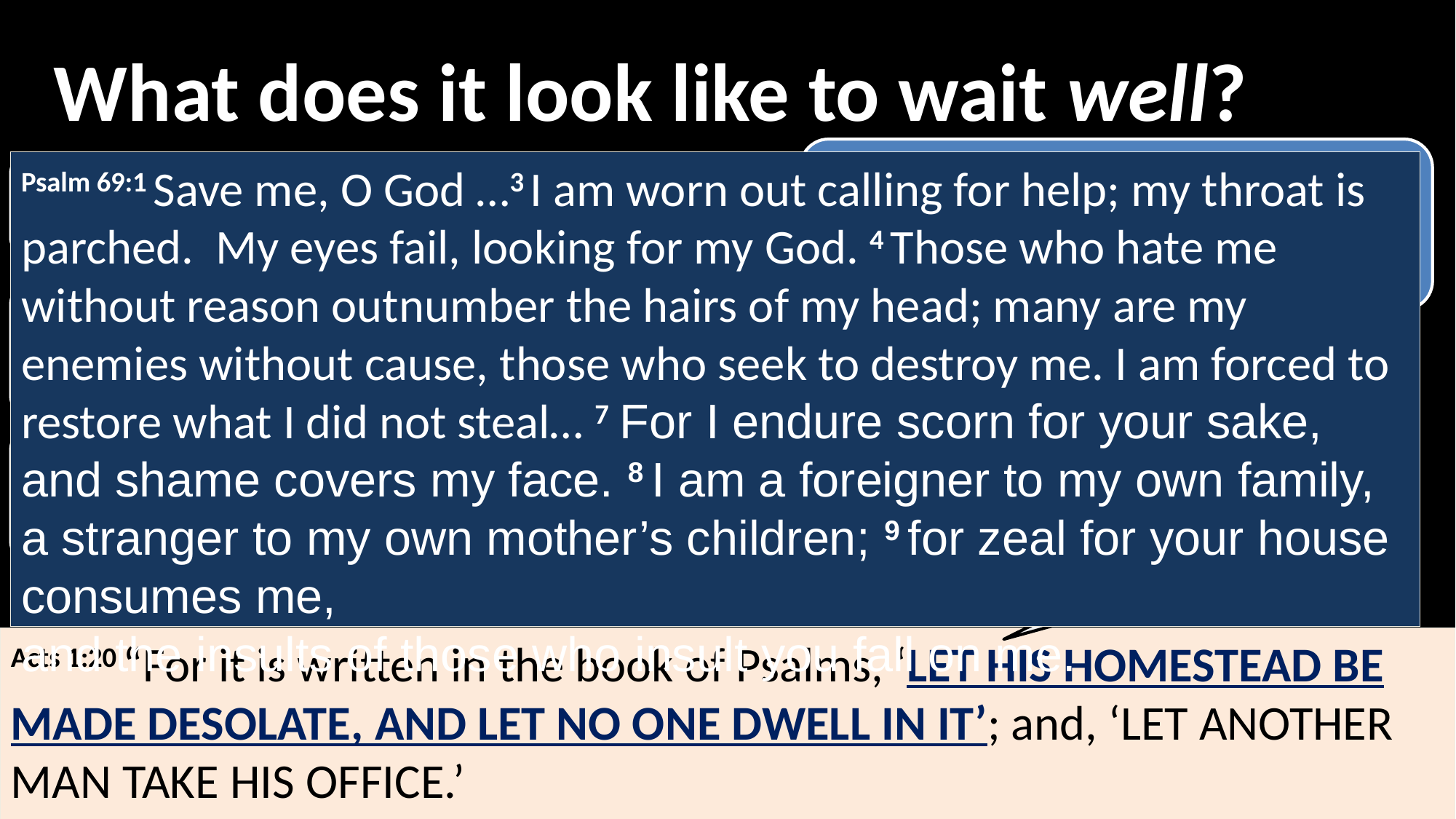

What does it look like to wait well?
2) They focused on the promise of scripture
Psalm 69:1 Save me, O God …3 I am worn out calling for help; my throat is parched.  My eyes fail, looking for my God. 4 Those who hate me  without reason outnumber the hairs of my head; many are my enemies without cause, those who seek to destroy me. I am forced to restore what I did not steal… 7 For I endure scorn for your sake, and shame covers my face. 8 I am a foreigner to my own family, a stranger to my own mother’s children; 9 for zeal for your house consumes me,
and the insults of those who insult you fall on me.
Why the gross-out description?
Peter is addressing the news, which just happened
And showing that it was predicted in scripture!
Psalm 69:25
Acts 1:20 “For it is written in the book of Psalms, ‘Let his homestead be made desolate, And let no one dwell in it’; and, ‘Let another man take his office.’